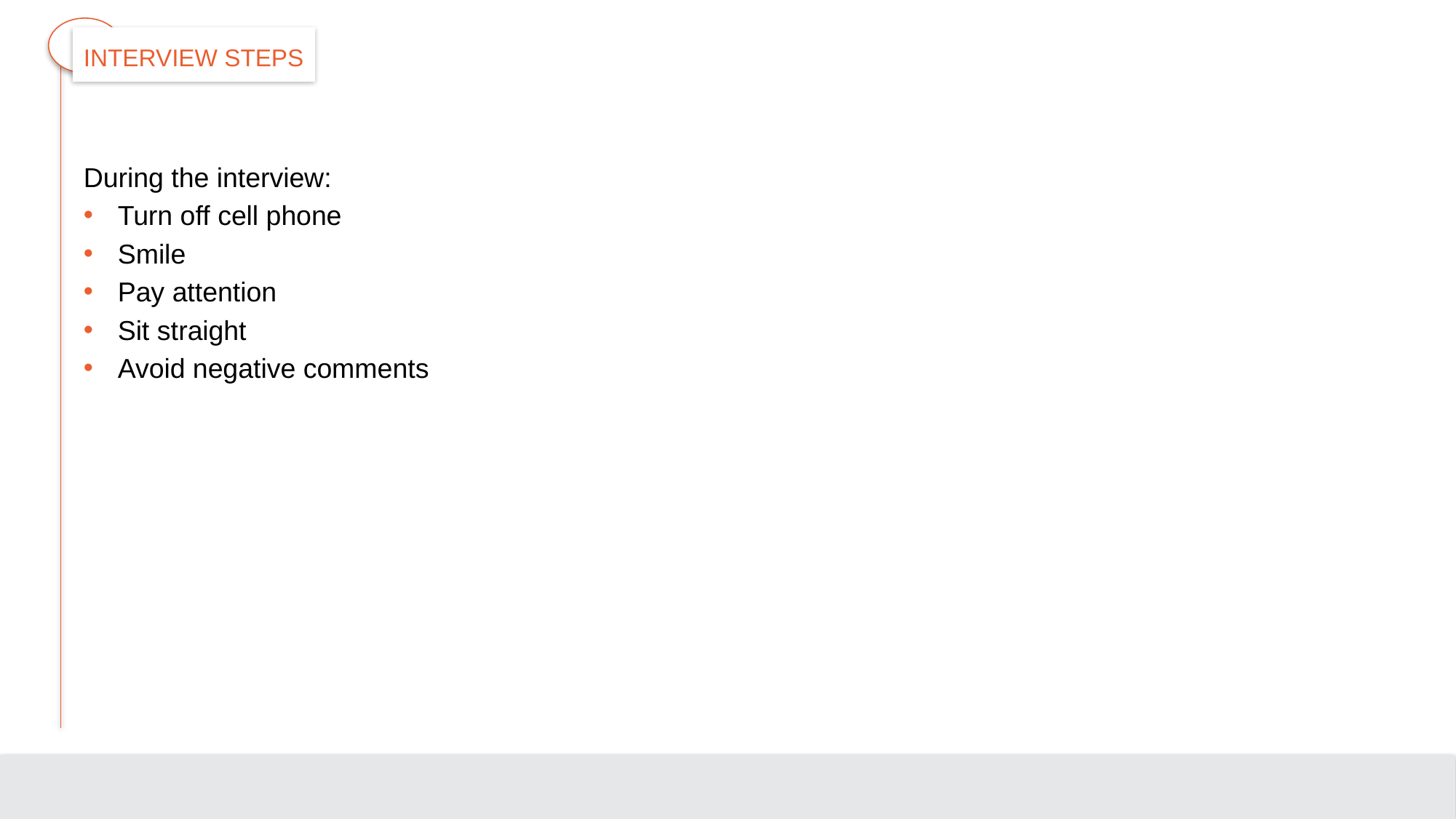

# Interview Steps
During the interview:
Turn off cell phone
Smile
Pay attention
Sit straight
Avoid negative comments